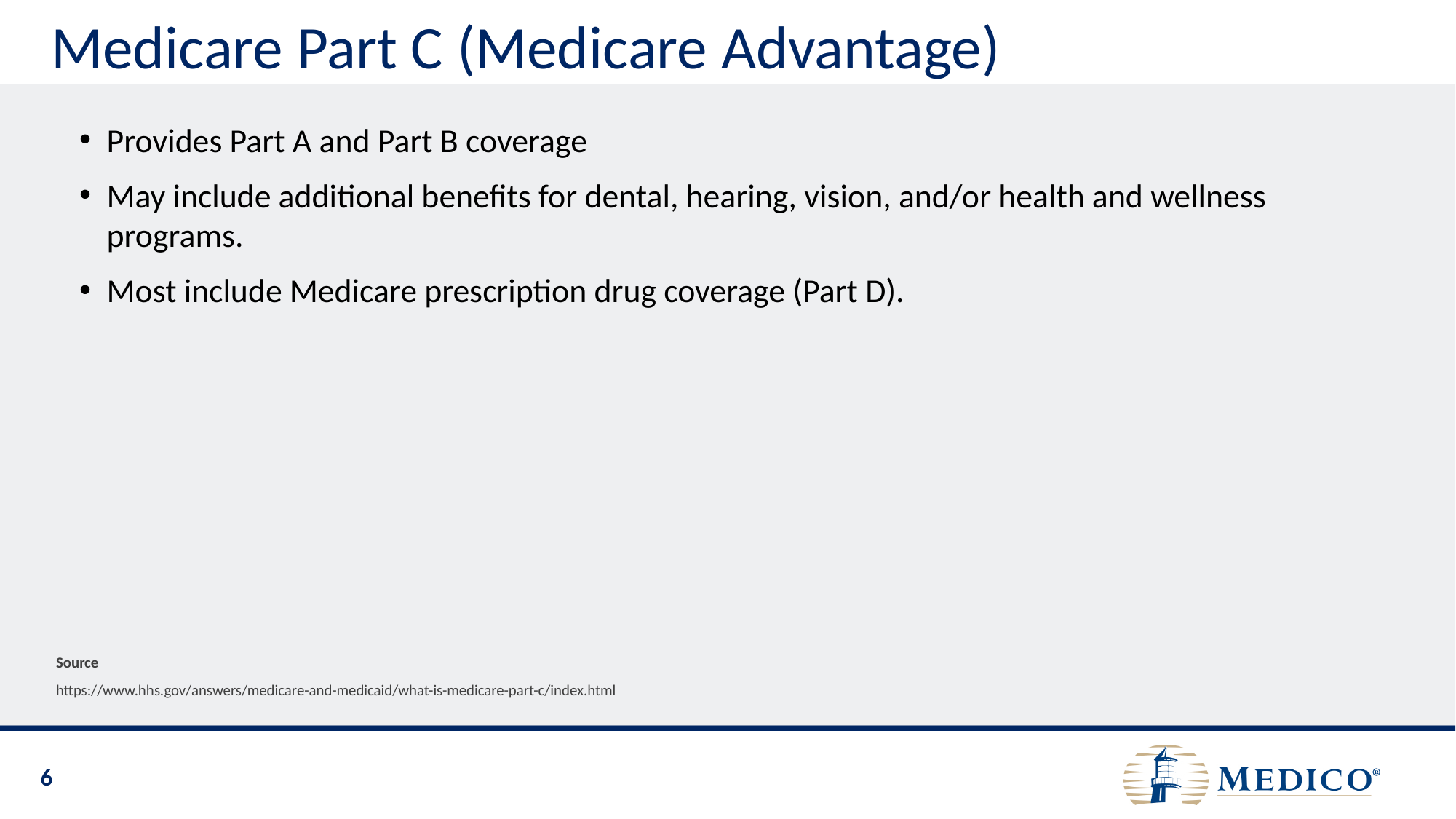

# Medicare Part C (Medicare Advantage)
Provides Part A and Part B coverage
May include additional benefits for dental, hearing, vision, and/or health and wellness programs.
Most include Medicare prescription drug coverage (Part D).
Source
https://www.hhs.gov/answers/medicare-and-medicaid/what-is-medicare-part-c/index.html